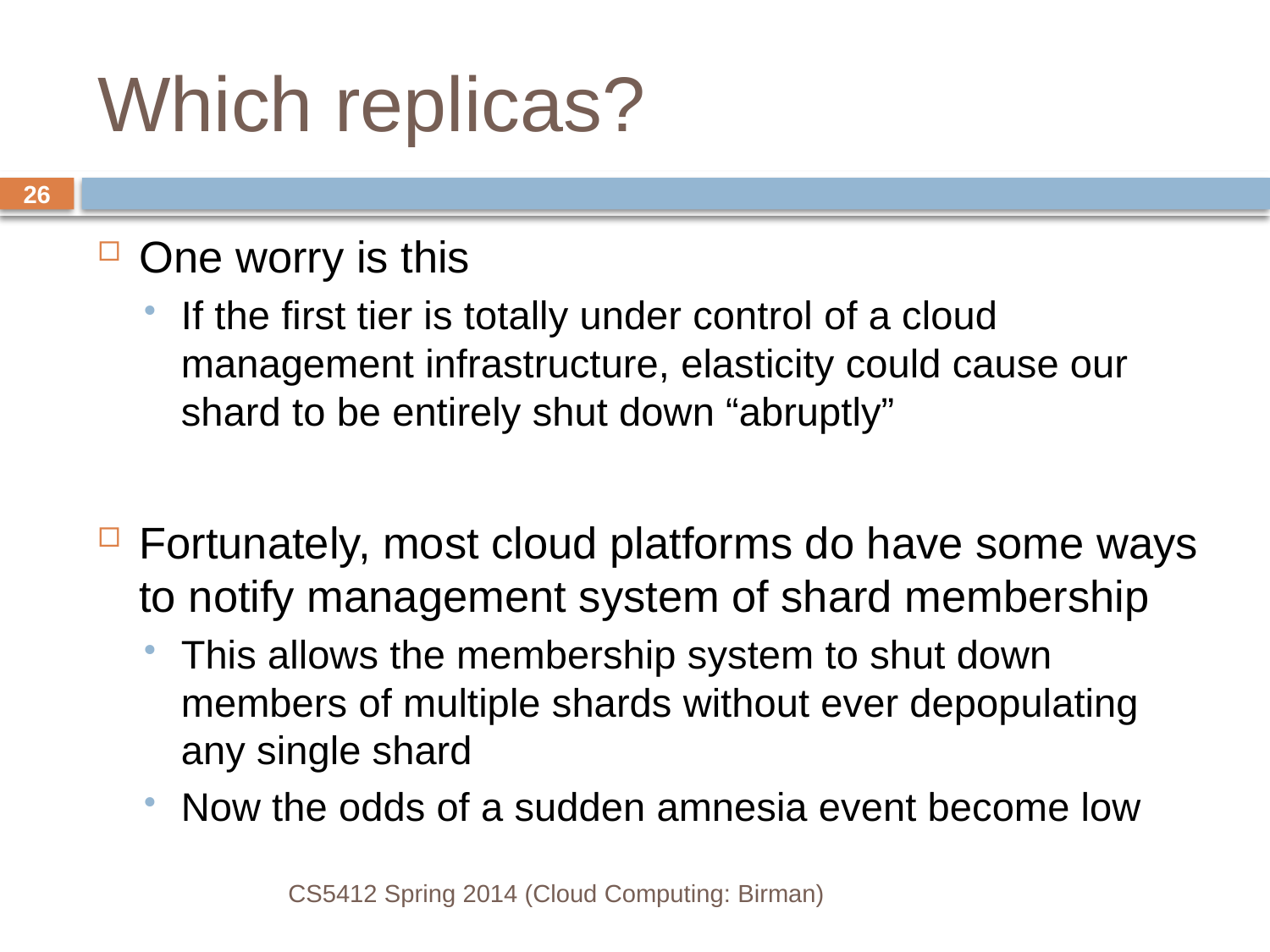

# Which replicas?
26
One worry is this
If the first tier is totally under control of a cloud management infrastructure, elasticity could cause our shard to be entirely shut down “abruptly”

Fortunately, most cloud platforms do have some ways to notify management system of shard membership
This allows the membership system to shut down members of multiple shards without ever depopulating any single shard
Now the odds of a sudden amnesia event become low
CS5412 Spring 2014 (Cloud Computing: Birman)